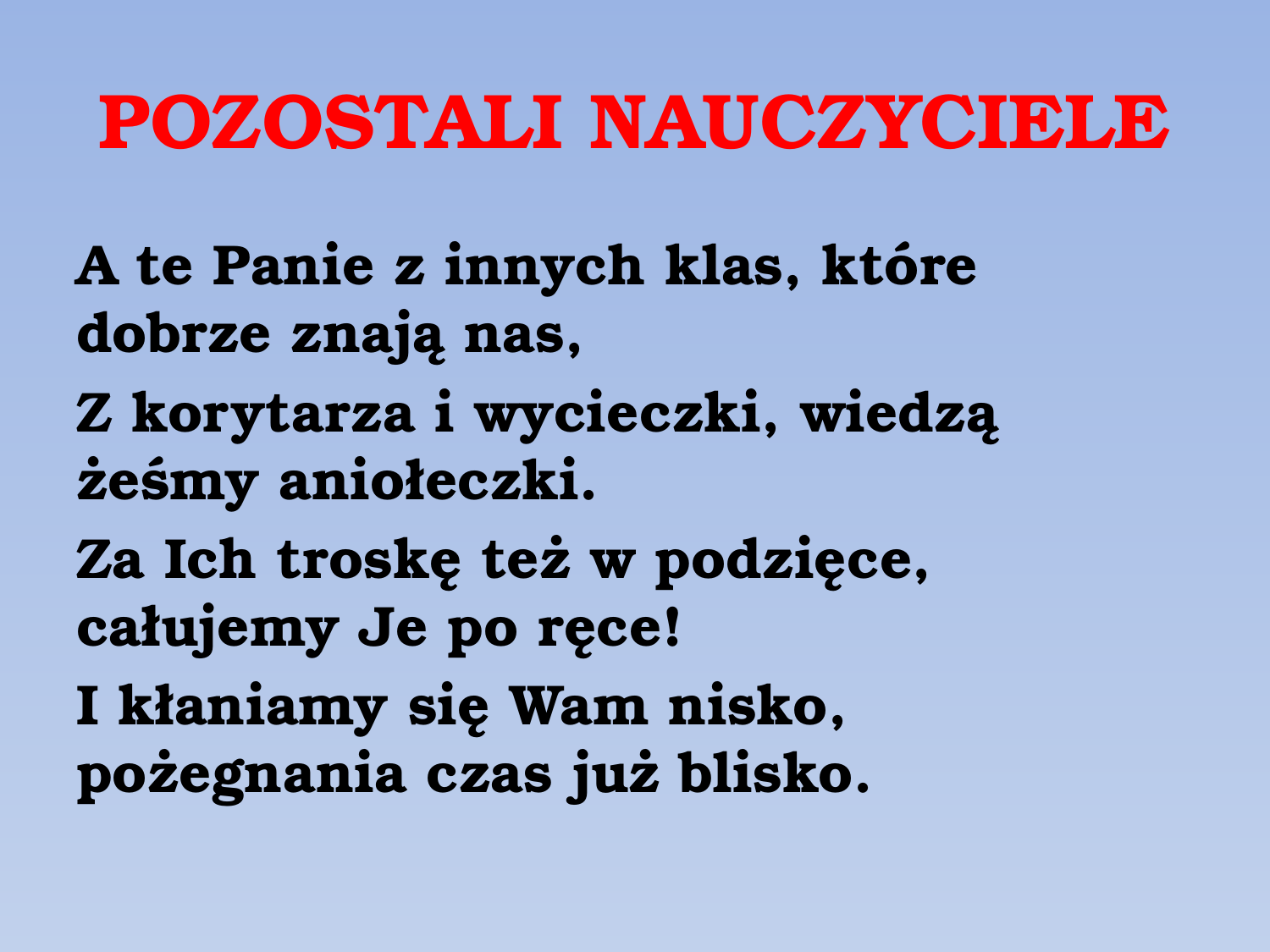

# POZOSTALI NAUCZYCIELE
A te Panie z innych klas, które dobrze znają nas,
Z korytarza i wycieczki, wiedzą żeśmy aniołeczki.
Za Ich troskę też w podzięce, całujemy Je po ręce!
I kłaniamy się Wam nisko, pożegnania czas już blisko.